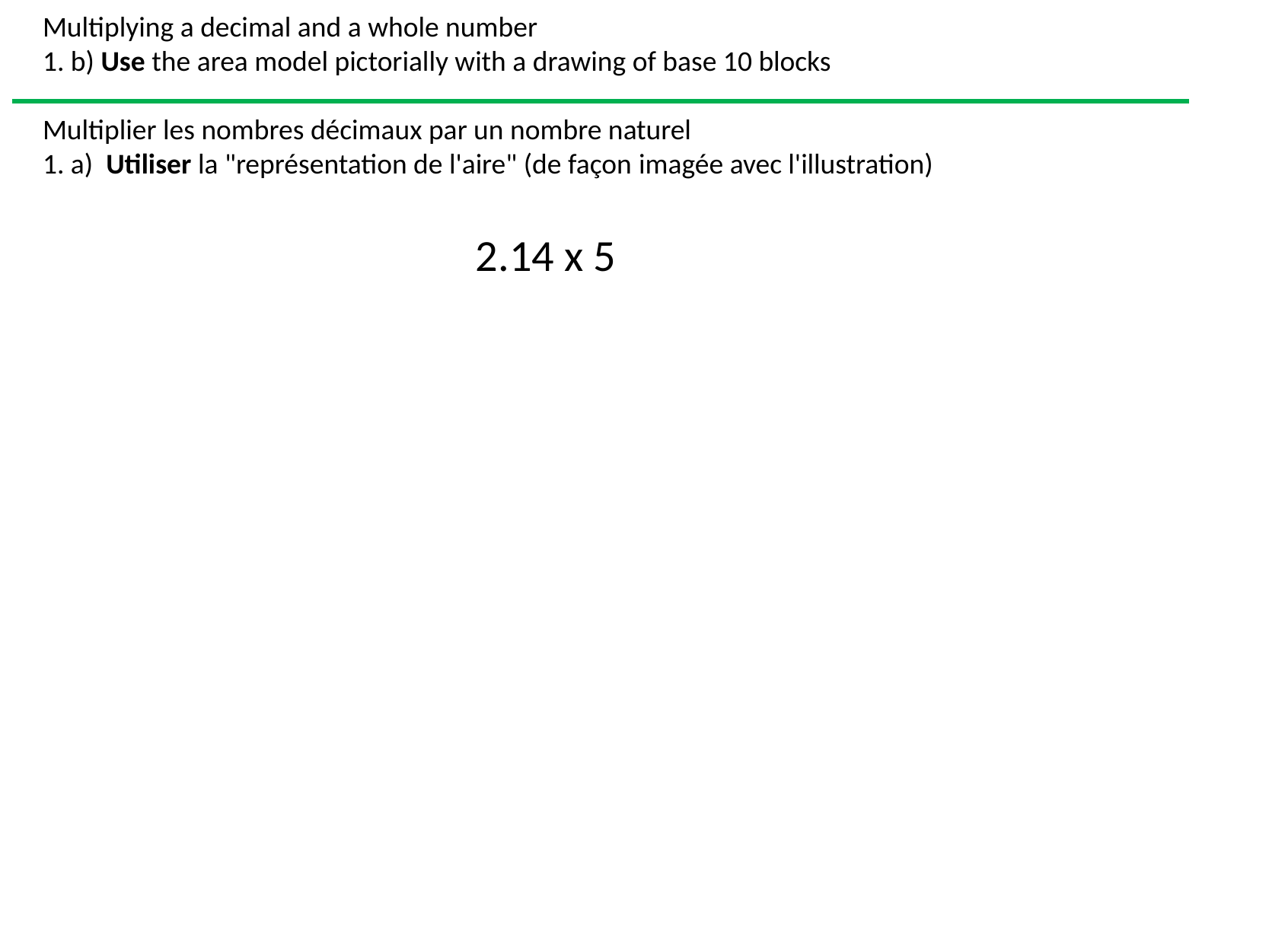

Multiplying a decimal and a whole number
1. b) Use the area model pictorially with a drawing of base 10 blocks

Multiplier les nombres décimaux par un nombre naturel
1. a)  Utiliser la "représentation de l'aire" (de façon imagée avec l'illustration)

2.14 x 5